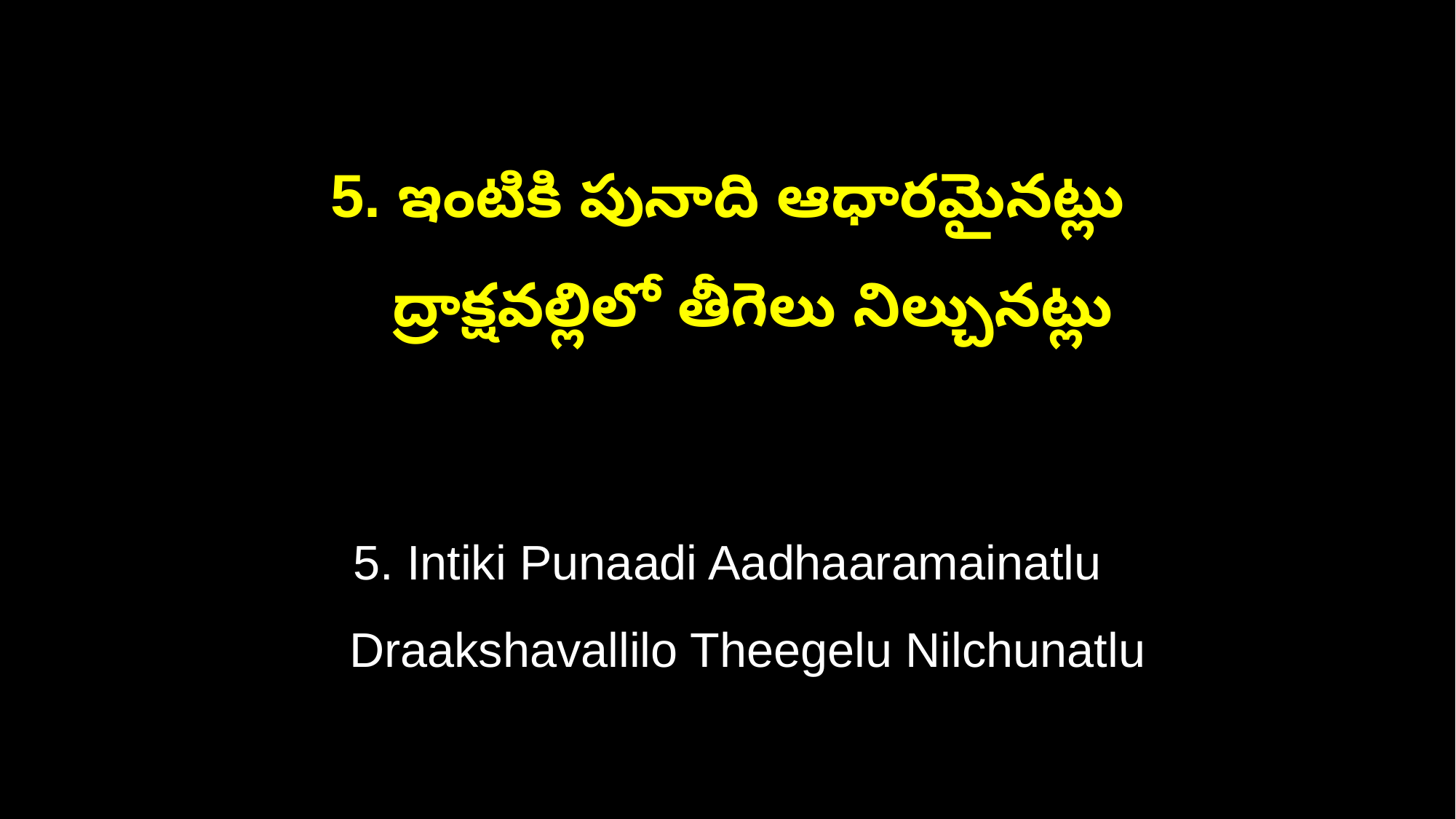

5. ఇంటికి పునాది ఆధారమైనట్లు
   ద్రాక్షవల్లిలో తీగెలు నిల్చునట్లు
5. Intiki Punaadi Aadhaaramainatlu
   Draakshavallilo Theegelu Nilchunatlu